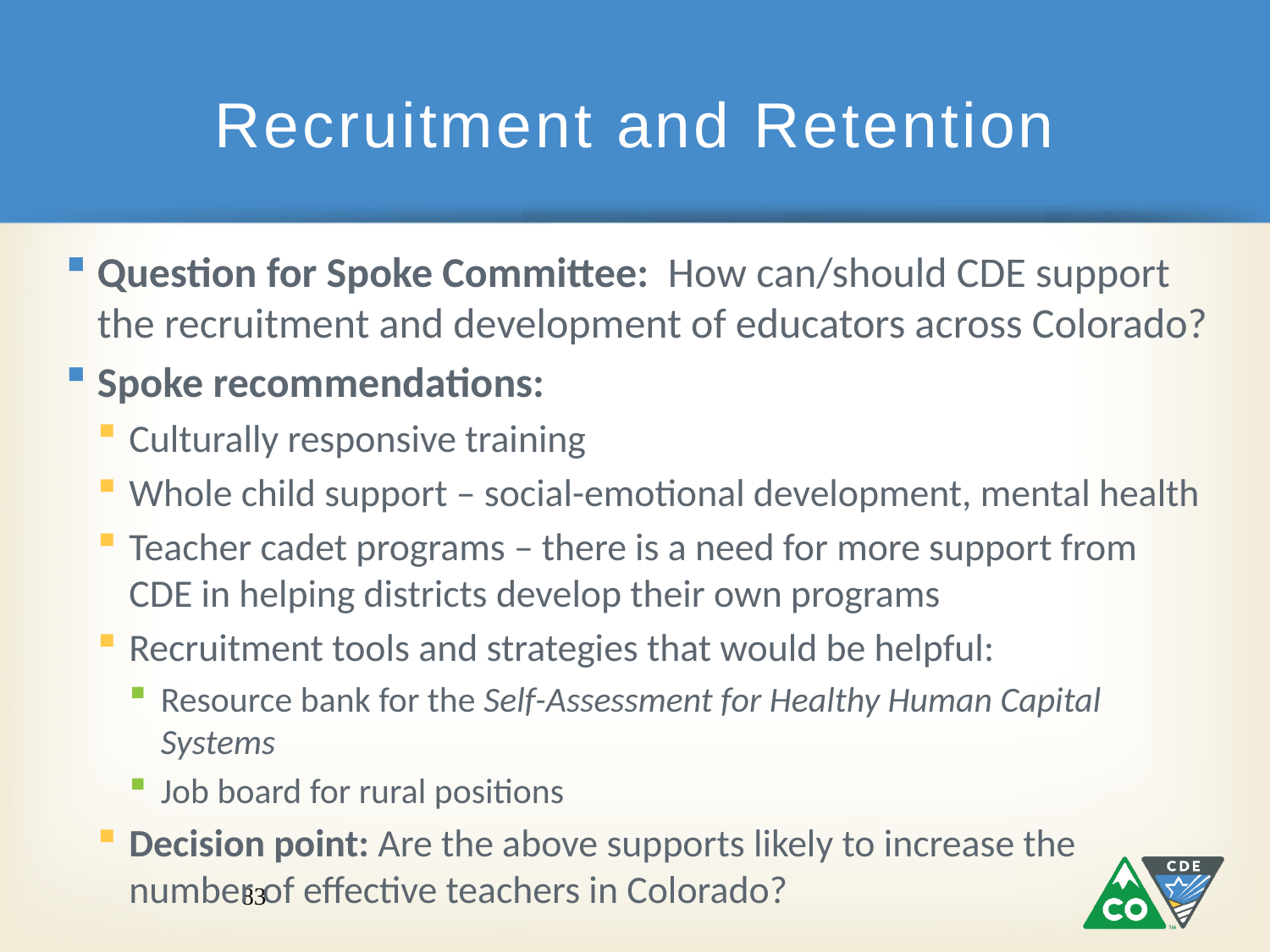

# Recruitment and Retention
Question for Spoke Committee:  How can/should CDE support the recruitment and development of educators across Colorado?
Spoke recommendations:
Culturally responsive training
Whole child support – social-emotional development, mental health
Teacher cadet programs – there is a need for more support from CDE in helping districts develop their own programs
Recruitment tools and strategies that would be helpful:
Resource bank for the Self-Assessment for Healthy Human Capital Systems
Job board for rural positions
Decision point: Are the above supports likely to increase the number of effective teachers in Colorado?
83